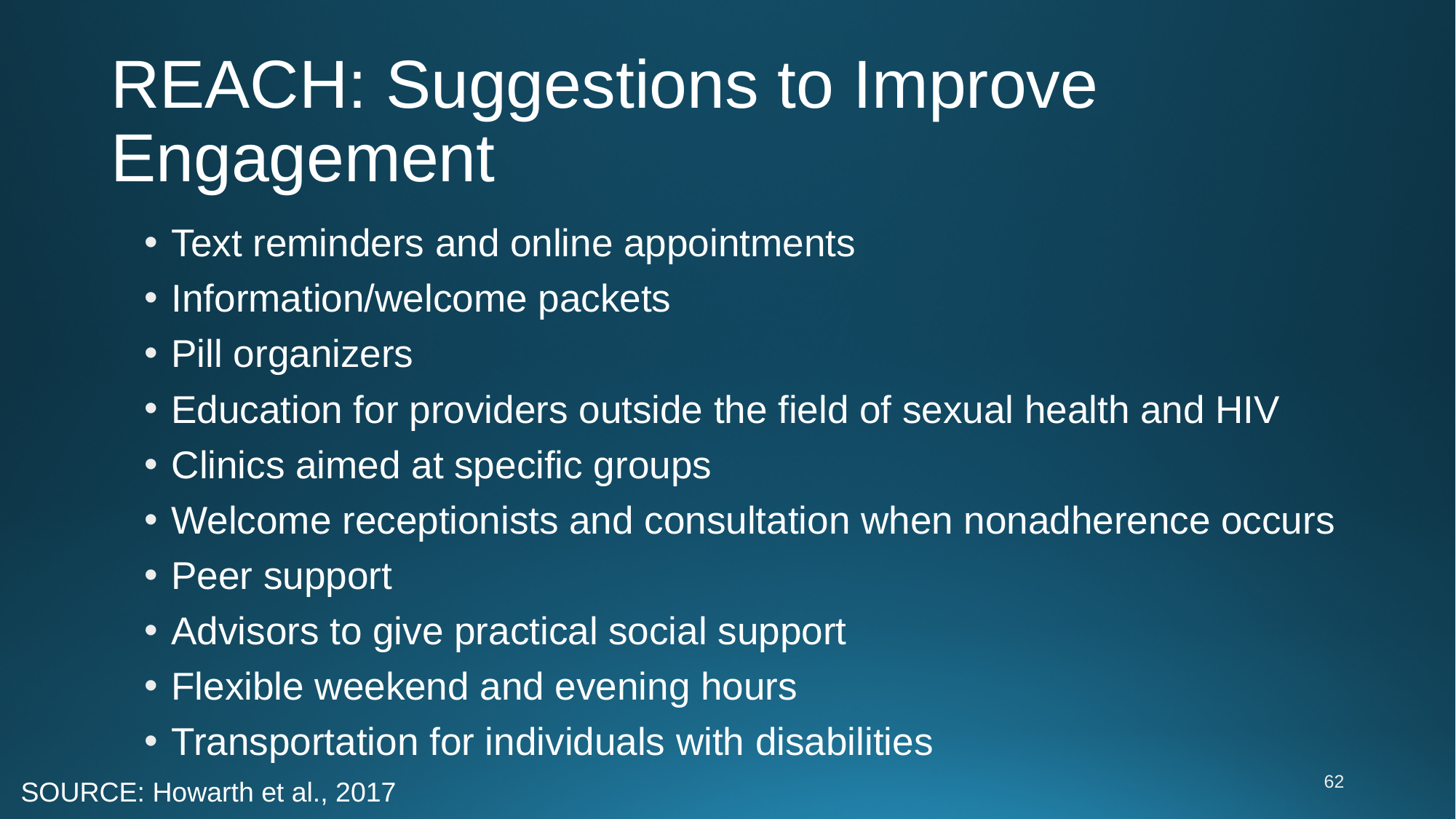

# REACH: Suggestions to Improve Engagement
Text reminders and online appointments
Information/welcome packets
Pill organizers
Education for providers outside the field of sexual health and HIV
Clinics aimed at specific groups
Welcome receptionists and consultation when nonadherence occurs
Peer support
Advisors to give practical social support
Flexible weekend and evening hours
Transportation for individuals with disabilities
62
SOURCE: Howarth et al., 2017